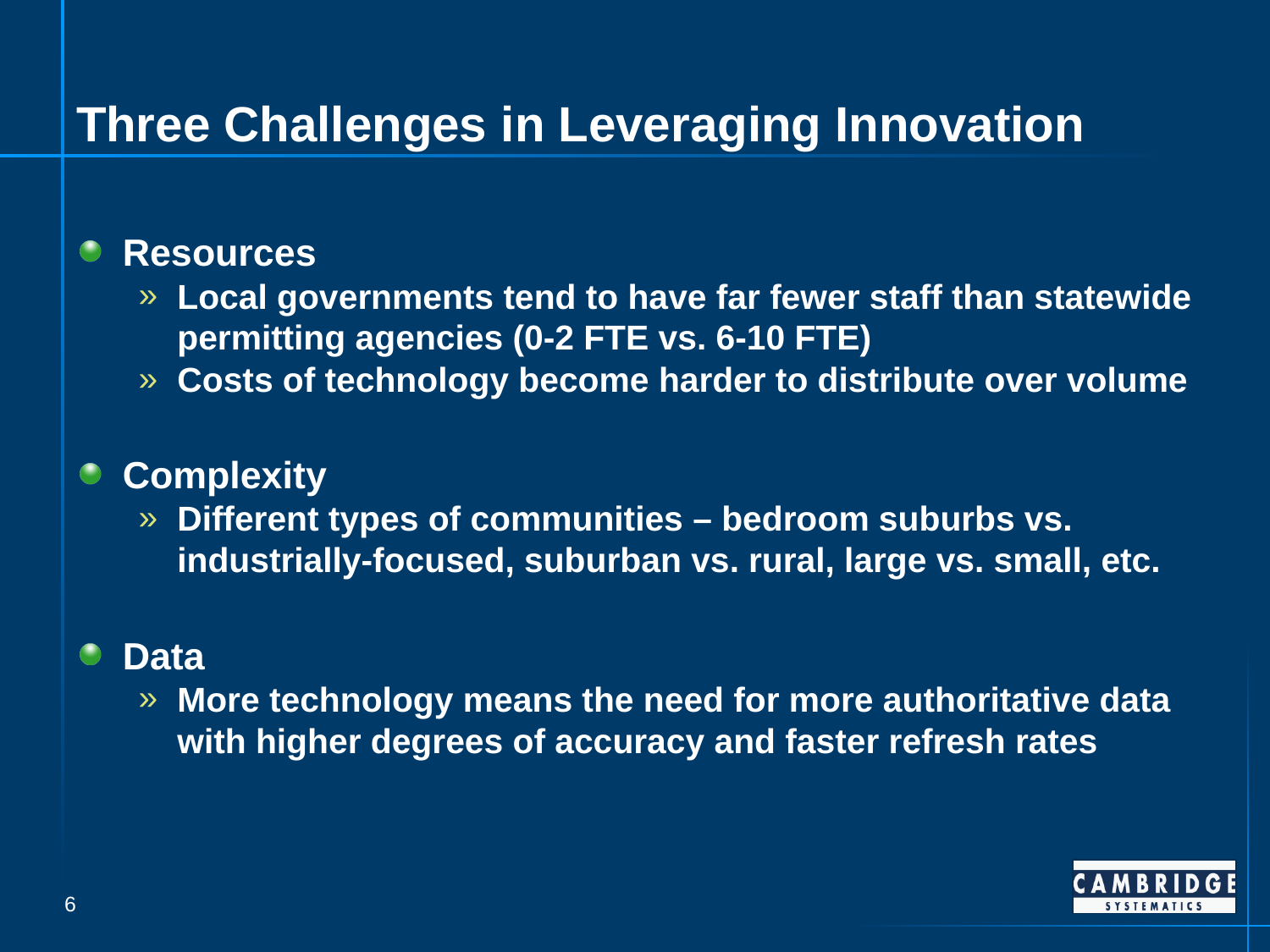

# Three Challenges in Leveraging Innovation
Resources
Local governments tend to have far fewer staff than statewide permitting agencies (0-2 FTE vs. 6-10 FTE)
Costs of technology become harder to distribute over volume
Complexity
Different types of communities – bedroom suburbs vs. industrially-focused, suburban vs. rural, large vs. small, etc.
Data
More technology means the need for more authoritative data with higher degrees of accuracy and faster refresh rates
6